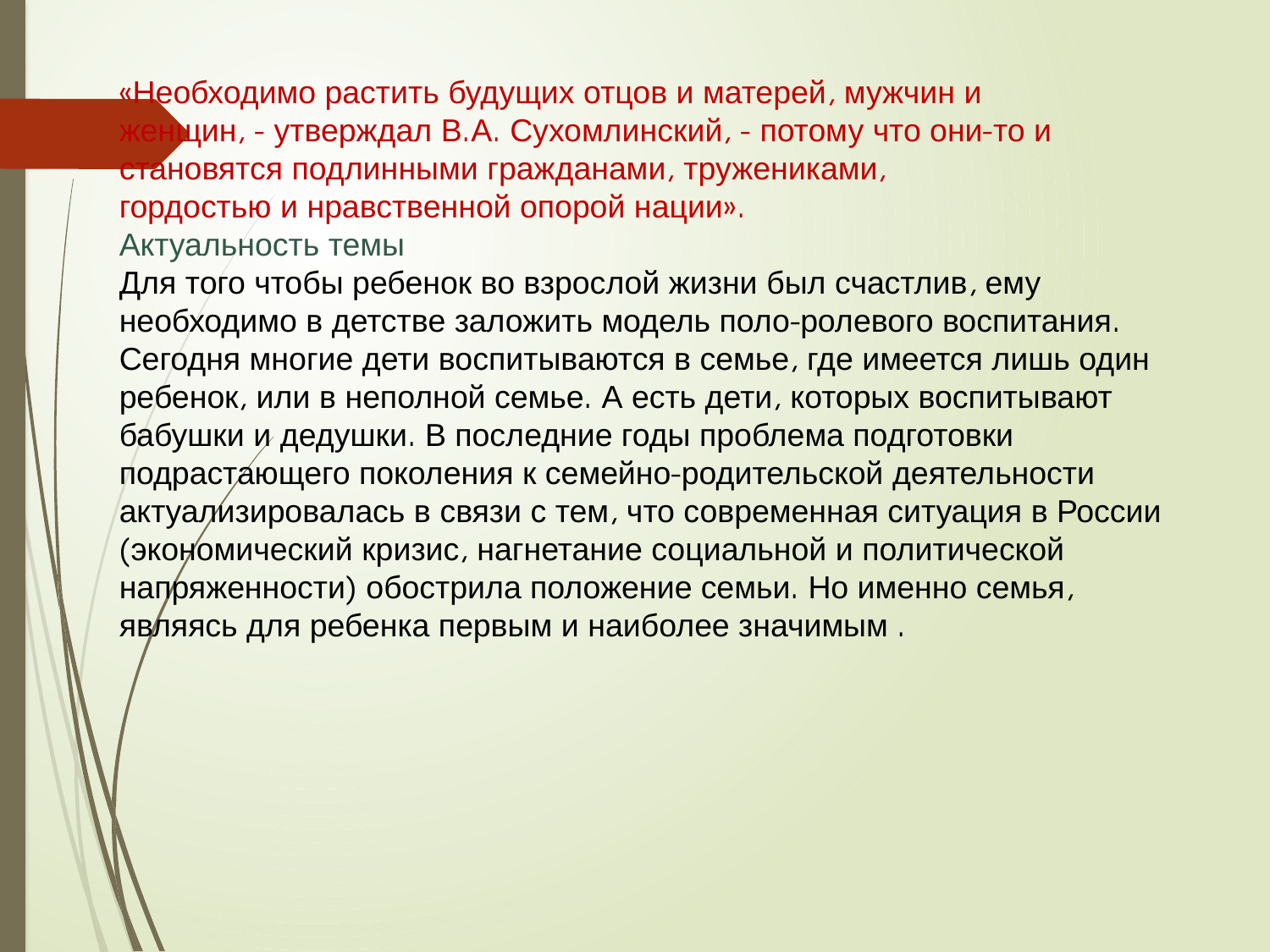

«Необходимо растить будущих отцов и матерей, мужчин и
женщин, - утверждал В.А. Сухомлинский, - потому что они-то и становятся подлинными гражданами, тружениками,
гордостью и нравственной опорой нации».
Актуальность темы
Для того чтобы ребенок во взрослой жизни был счастлив, ему необходимо в детстве заложить модель поло-ролевого воспитания. Сегодня многие дети воспитываются в семье, где имеется лишь один ребенок, или в неполной семье. А есть дети, которых воспитывают бабушки и дедушки. В последние годы проблема подготовки подрастающего поколения к семейно-родительской деятельности актуализировалась в связи с тем, что современная ситуация в России (экономический кризис, нагнетание социальной и политической напряженности) обострила положение семьи. Но именно семья, являясь для ребенка первым и наиболее значимым .